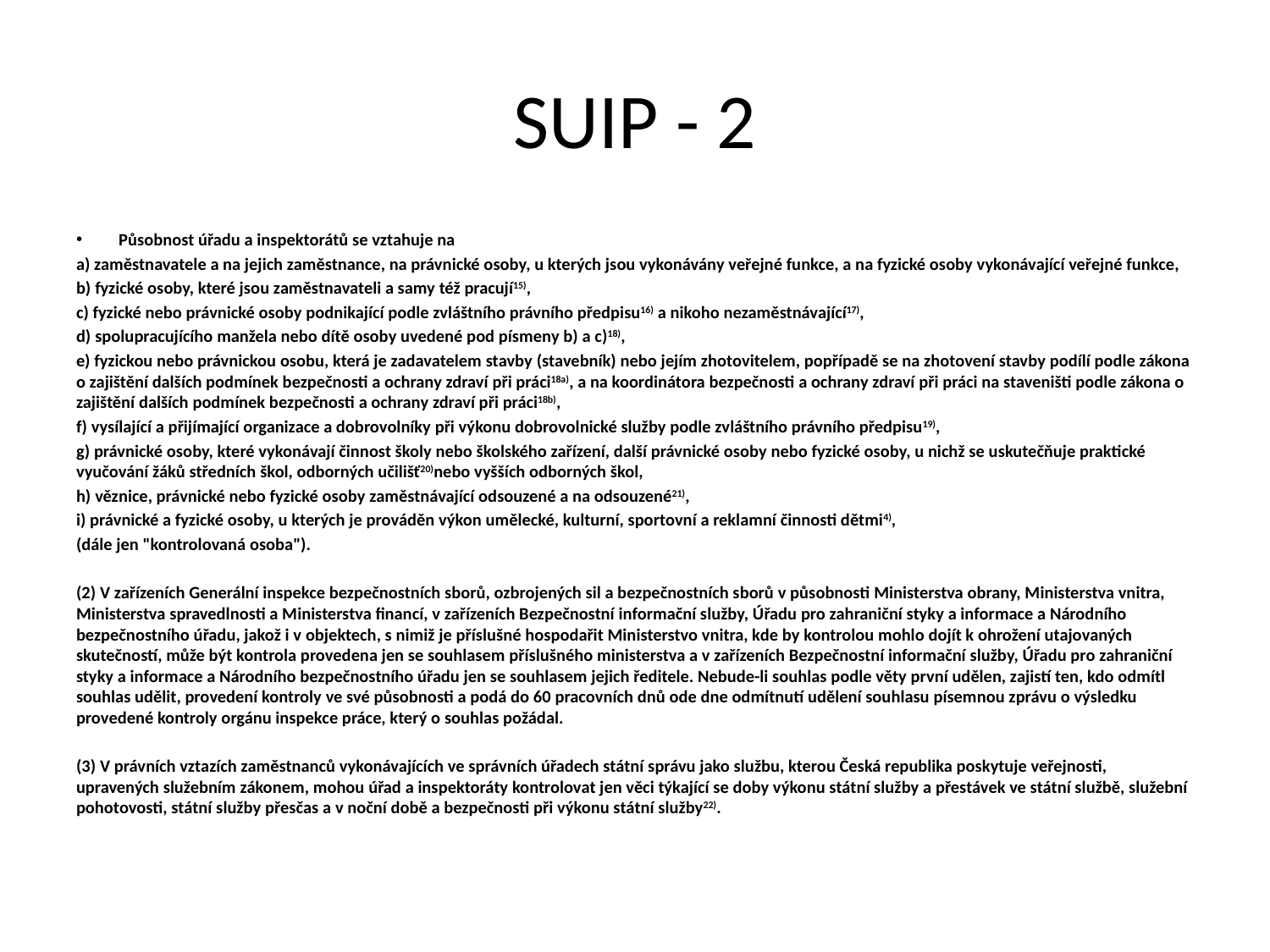

# SUIP - 2
Působnost úřadu a inspektorátů se vztahuje na
a) zaměstnavatele a na jejich zaměstnance, na právnické osoby, u kterých jsou vykonávány veřejné funkce, a na fyzické osoby vykonávající veřejné funkce,
b) fyzické osoby, které jsou zaměstnavateli a samy též pracují15),
c) fyzické nebo právnické osoby podnikající podle zvláštního právního předpisu16) a nikoho nezaměstnávající17),
d) spolupracujícího manžela nebo dítě osoby uvedené pod písmeny b) a c)18),
e) fyzickou nebo právnickou osobu, která je zadavatelem stavby (stavebník) nebo jejím zhotovitelem, popřípadě se na zhotovení stavby podílí podle zákona o zajištění dalších podmínek bezpečnosti a ochrany zdraví při práci18a), a na koordinátora bezpečnosti a ochrany zdraví při práci na staveništi podle zákona o zajištění dalších podmínek bezpečnosti a ochrany zdraví při práci18b),
f) vysílající a přijímající organizace a dobrovolníky při výkonu dobrovolnické služby podle zvláštního právního předpisu19),
g) právnické osoby, které vykonávají činnost školy nebo školského zařízení, další právnické osoby nebo fyzické osoby, u nichž se uskutečňuje praktické vyučování žáků středních škol, odborných učilišť20)nebo vyšších odborných škol,
h) věznice, právnické nebo fyzické osoby zaměstnávající odsouzené a na odsouzené21),
i) právnické a fyzické osoby, u kterých je prováděn výkon umělecké, kulturní, sportovní a reklamní činnosti dětmi4),
(dále jen "kontrolovaná osoba").

(2) V zařízeních Generální inspekce bezpečnostních sborů, ozbrojených sil a bezpečnostních sborů v působnosti Ministerstva obrany, Ministerstva vnitra, Ministerstva spravedlnosti a Ministerstva financí, v zařízeních Bezpečnostní informační služby, Úřadu pro zahraniční styky a informace a Národního bezpečnostního úřadu, jakož i v objektech, s nimiž je příslušné hospodařit Ministerstvo vnitra, kde by kontrolou mohlo dojít k ohrožení utajovaných skutečností, může být kontrola provedena jen se souhlasem příslušného ministerstva a v zařízeních Bezpečnostní informační služby, Úřadu pro zahraniční styky a informace a Národního bezpečnostního úřadu jen se souhlasem jejich ředitele. Nebude-li souhlas podle věty první udělen, zajistí ten, kdo odmítl souhlas udělit, provedení kontroly ve své působnosti a podá do 60 pracovních dnů ode dne odmítnutí udělení souhlasu písemnou zprávu o výsledku provedené kontroly orgánu inspekce práce, který o souhlas požádal.

(3) V právních vztazích zaměstnanců vykonávajících ve správních úřadech státní správu jako službu, kterou Česká republika poskytuje veřejnosti, upravených služebním zákonem, mohou úřad a inspektoráty kontrolovat jen věci týkající se doby výkonu státní služby a přestávek ve státní službě, služební pohotovosti, státní služby přesčas a v noční době a bezpečnosti při výkonu státní služby22).